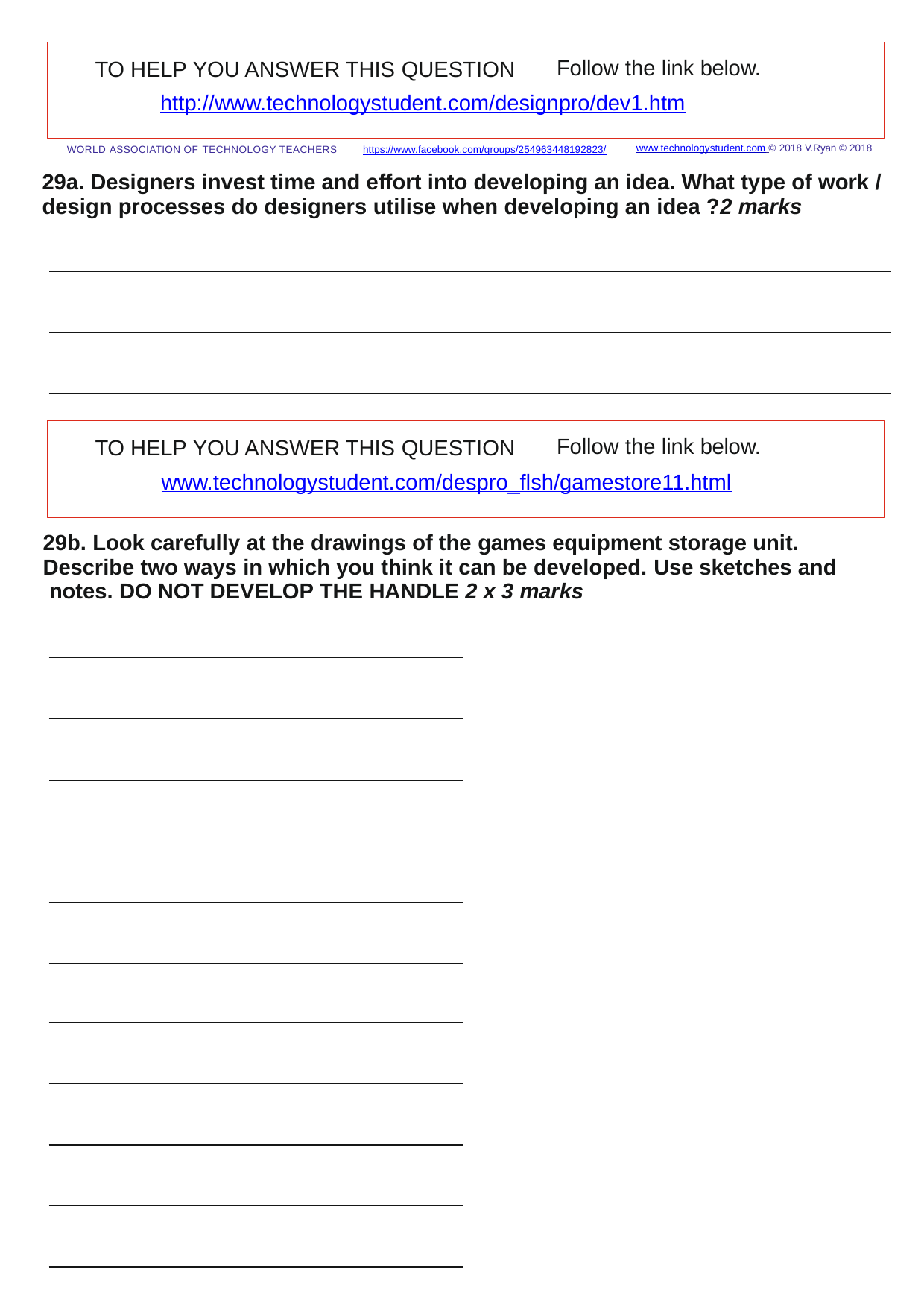

Follow the link below.
TO HELP YOU ANSWER THIS QUESTION
http://www.technologystudent.com/designpro/dev1.htm
www.technologystudent.com © 2018 V.Ryan © 2018
WORLD ASSOCIATION OF TECHNOLOGY TEACHERS	https://www.facebook.com/groups/254963448192823/
29a. Designers invest time and eﬀort into developing an idea. What type of work /  design processes do designers utilise when developing an idea ?	2 marks

Follow the link below.
TO HELP YOU ANSWER THIS QUESTION
www.technologystudent.com/despro_ﬂsh/gamestore11.html

29b. Look carefully at the drawings of the games equipment storage unit.  Describe two ways in which you think it can be developed. Use sketches and  notes. DO NOT DEVELOP THE HANDLE 2 x 3 marks